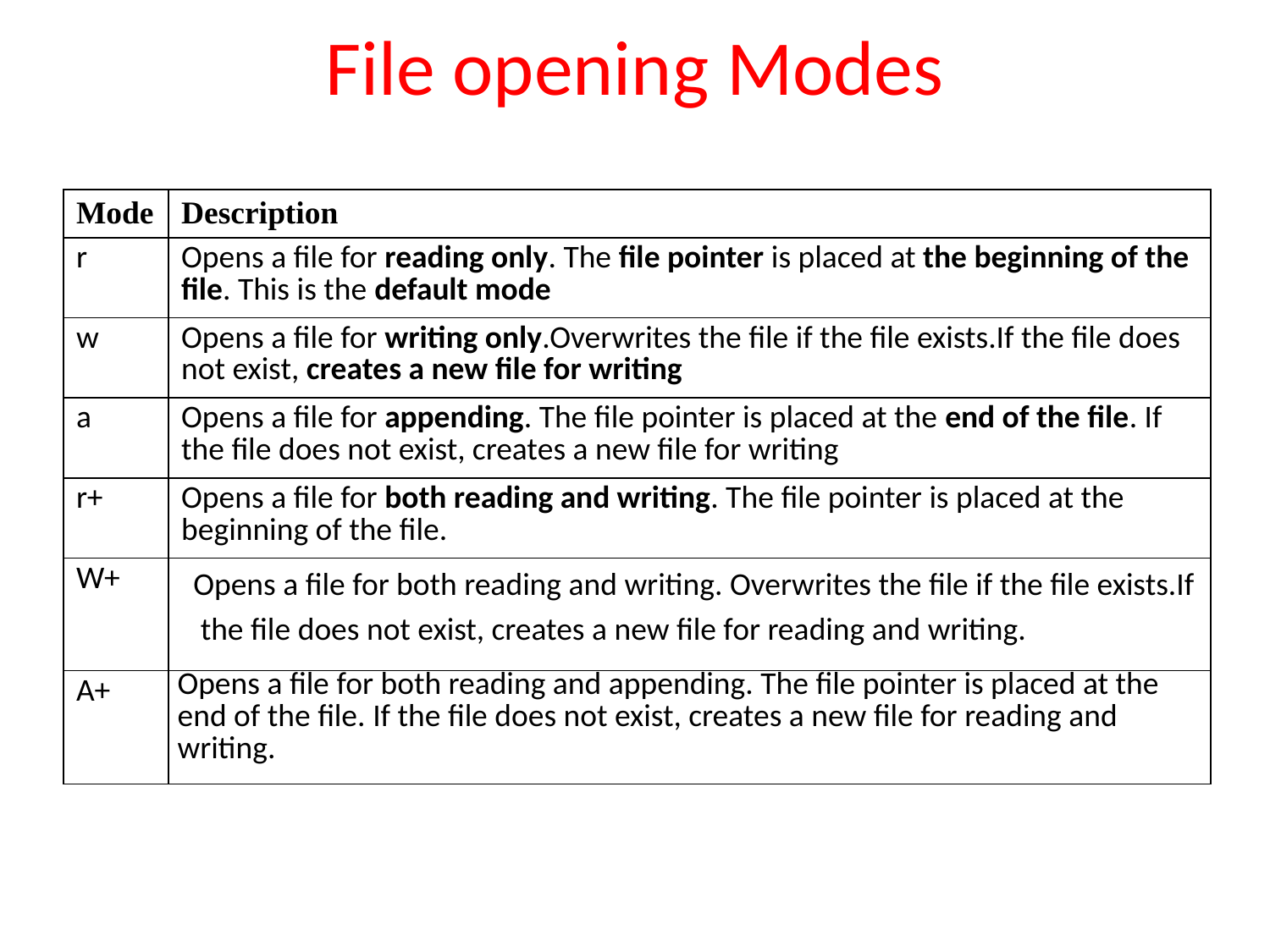

# File opening Modes
| Mode | Description |
| --- | --- |
| r | Opens a file for reading only. The file pointer is placed at the beginning of the file. This is the default mode |
| w | Opens a file for writing only.Overwrites the file if the file exists.If the file does not exist, creates a new file for writing |
| a | Opens a file for appending. The file pointer is placed at the end of the file. If the file does not exist, creates a new file for writing |
| r+ | Opens a file for both reading and writing. The file pointer is placed at the beginning of the file. |
| W+ | Opens a file for both reading and writing. Overwrites the file if the file exists.If the file does not exist, creates a new file for reading and writing. |
| A+ | Opens a file for both reading and appending. The file pointer is placed at the end of the file. If the file does not exist, creates a new file for reading and writing. |